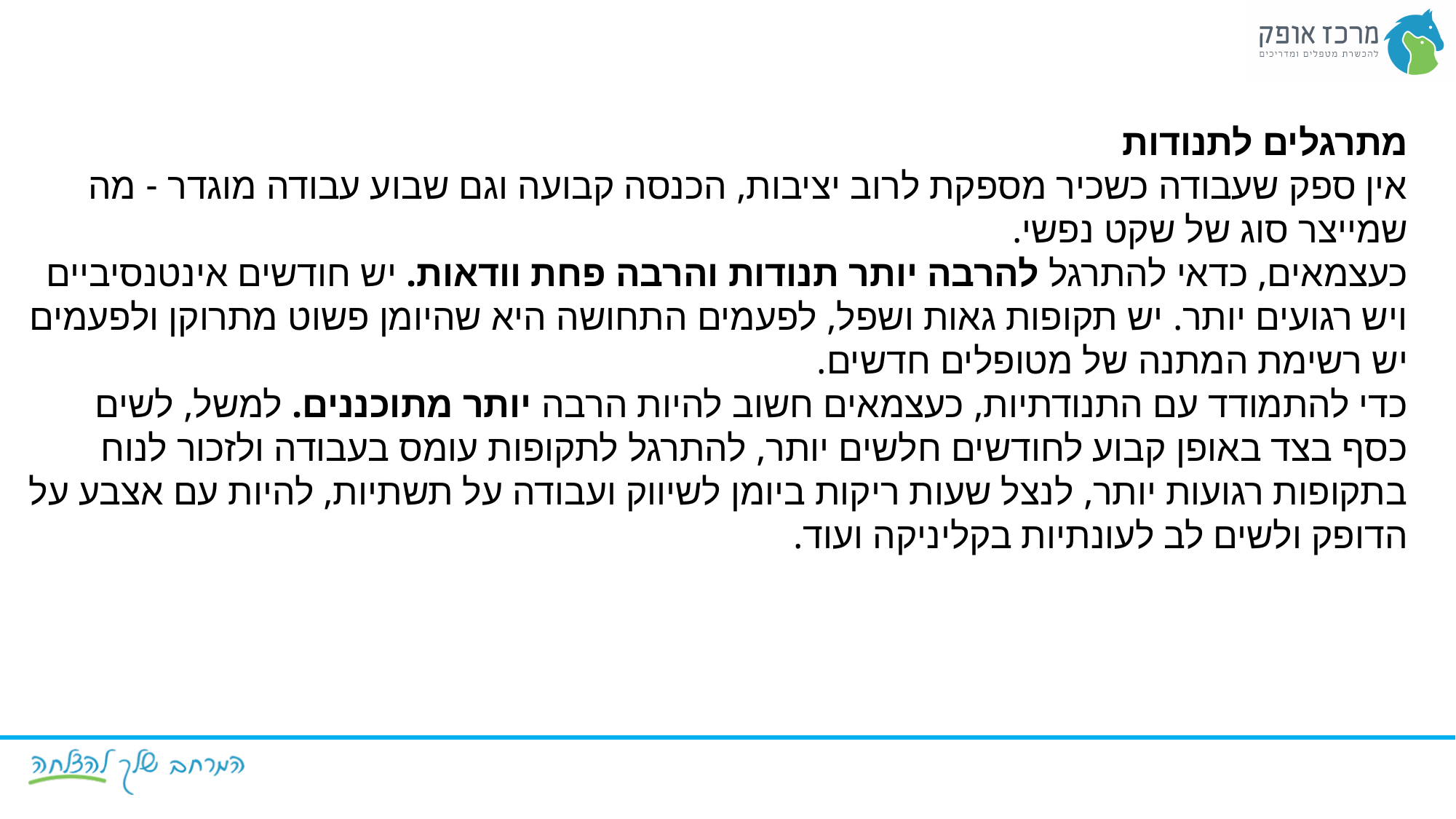

מתרגלים לתנודות
אין ספק שעבודה כשכיר מספקת לרוב יציבות, הכנסה קבועה וגם שבוע עבודה מוגדר - מה שמייצר סוג של שקט נפשי.
כעצמאים, כדאי להתרגל להרבה יותר תנודות והרבה פחת וודאות. יש חודשים אינטנסיביים ויש רגועים יותר. יש תקופות גאות ושפל, לפעמים התחושה היא שהיומן פשוט מתרוקן ולפעמים יש רשימת המתנה של מטופלים חדשים.
כדי להתמודד עם התנודתיות, כעצמאים חשוב להיות הרבה יותר מתוכננים. למשל, לשים כסף בצד באופן קבוע לחודשים חלשים יותר, להתרגל לתקופות עומס בעבודה ולזכור לנוח בתקופות רגועות יותר, לנצל שעות ריקות ביומן לשיווק ועבודה על תשתיות, להיות עם אצבע על הדופק ולשים לב לעונתיות בקליניקה ועוד.